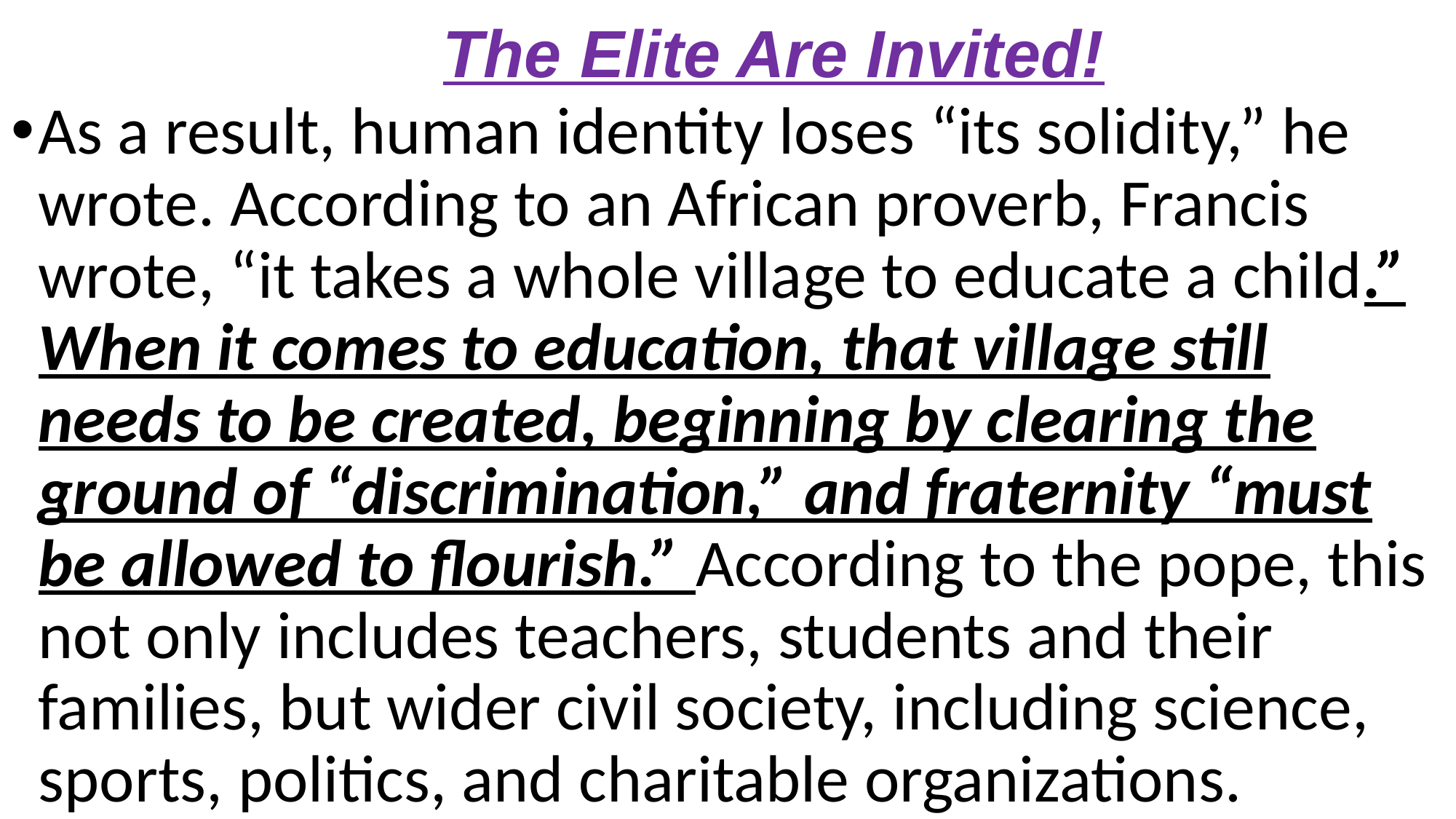

# The Elite Are Invited!
As a result, human identity loses “its solidity,” he wrote. According to an African proverb, Francis wrote, “it takes a whole village to educate a child.” When it comes to education, that village still needs to be created, beginning by clearing the ground of “discrimination,” and fraternity “must be allowed to flourish.” According to the pope, this not only includes teachers, students and their families, but wider civil society, including science, sports, politics, and charitable organizations.